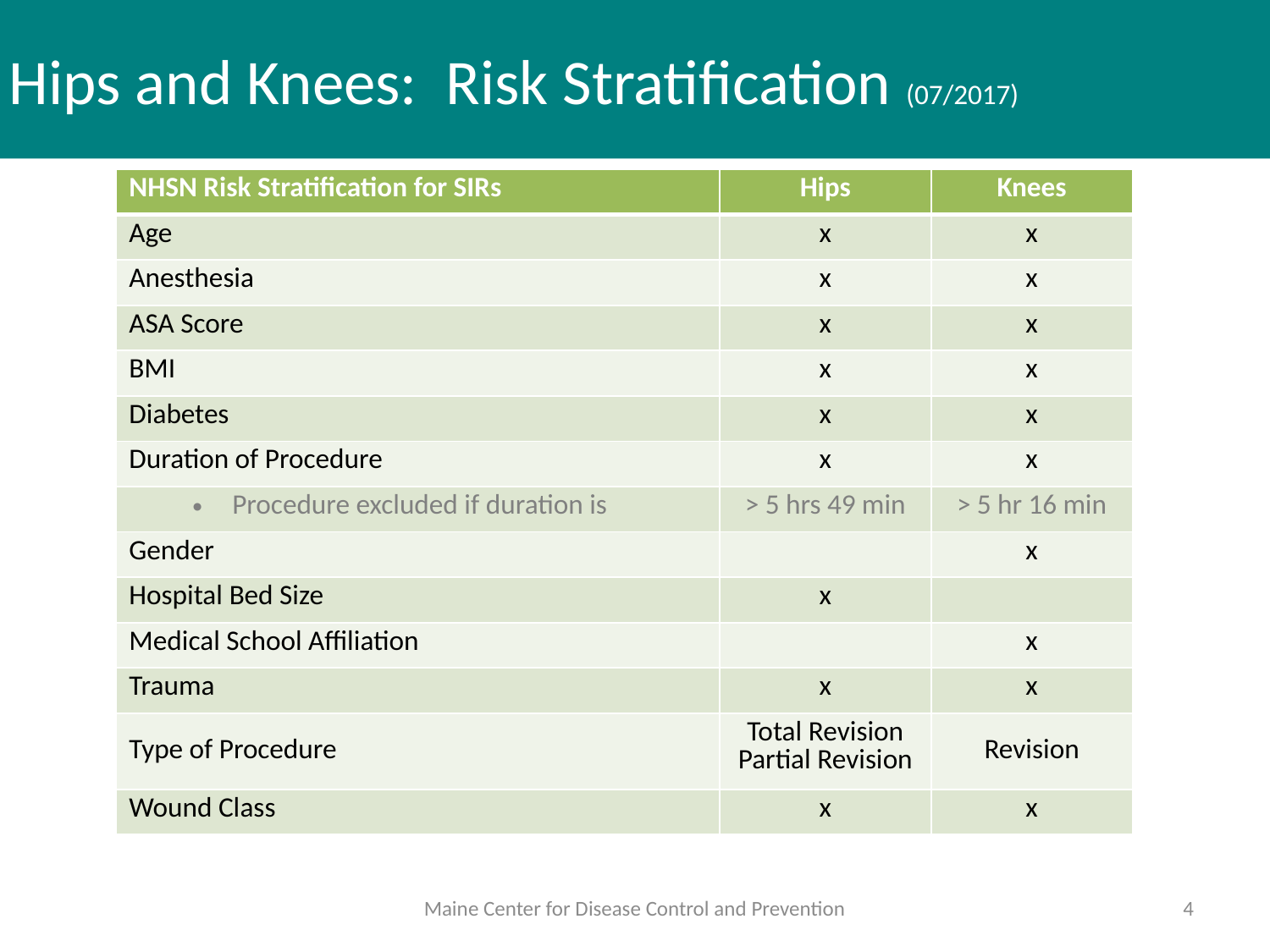

# Hips and Knees:  Risk Stratification (07/2017)
| NHSN Risk Stratification for SIRs | Hips | Knees |
| --- | --- | --- |
| Age | x | x |
| Anesthesia | x | x |
| ASA Score | x | x |
| BMI | x | x |
| Diabetes | x | x |
| Duration of Procedure | x | x |
| Procedure excluded if duration is | > 5 hrs 49 min | > 5 hr 16 min |
| Gender |  | x |
| Hospital Bed Size | x |  |
| Medical School Affiliation |  | x |
| Trauma | x | x |
| Type of Procedure | Total Revision Partial Revision | Revision |
| Wound Class | x | x |
Maine Center for Disease Control and Prevention
4